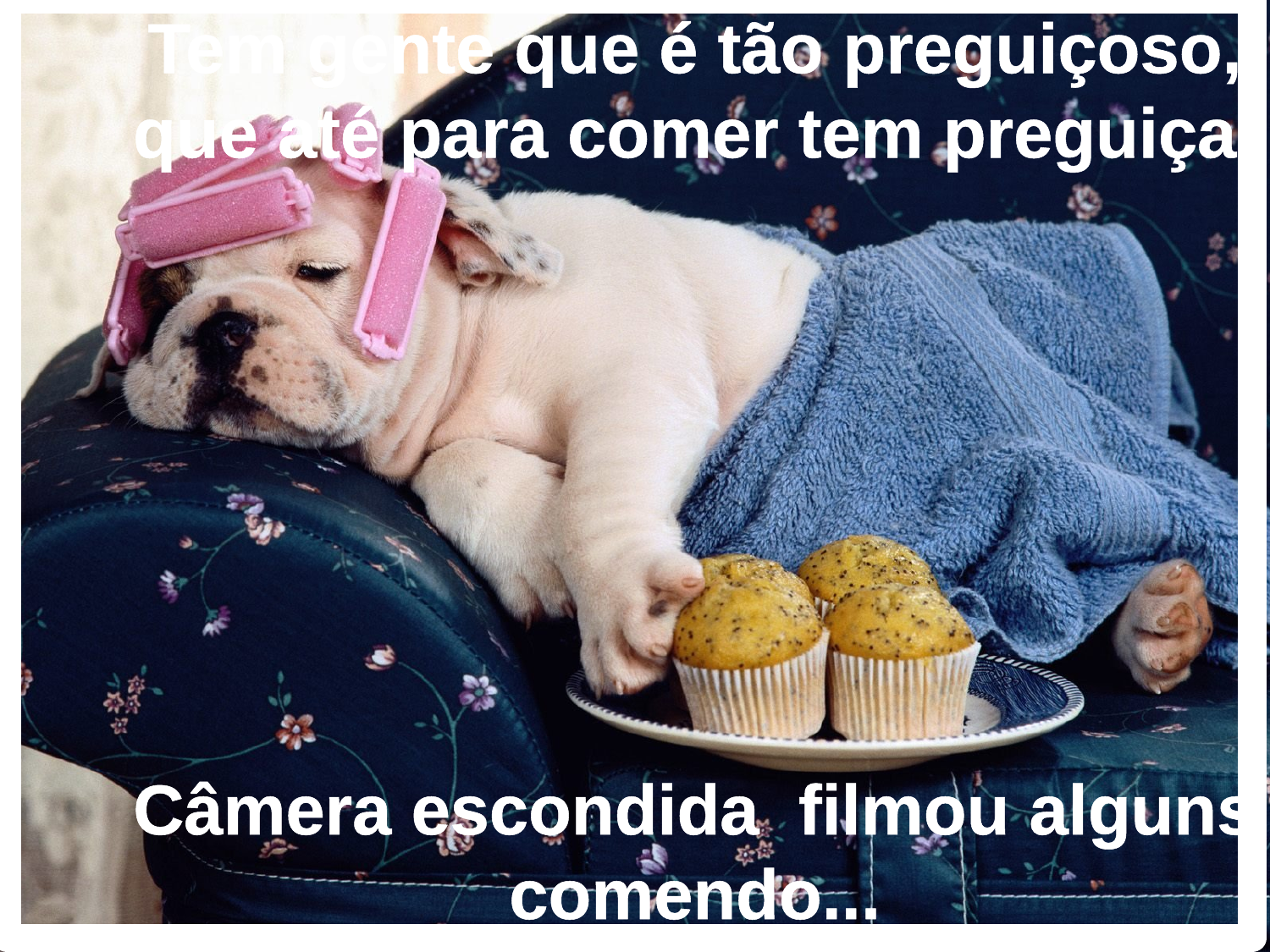

Tem gente que é tão preguiçoso, que até para comer tem preguiça.

Câmera escondida  filmou alguns comendo...